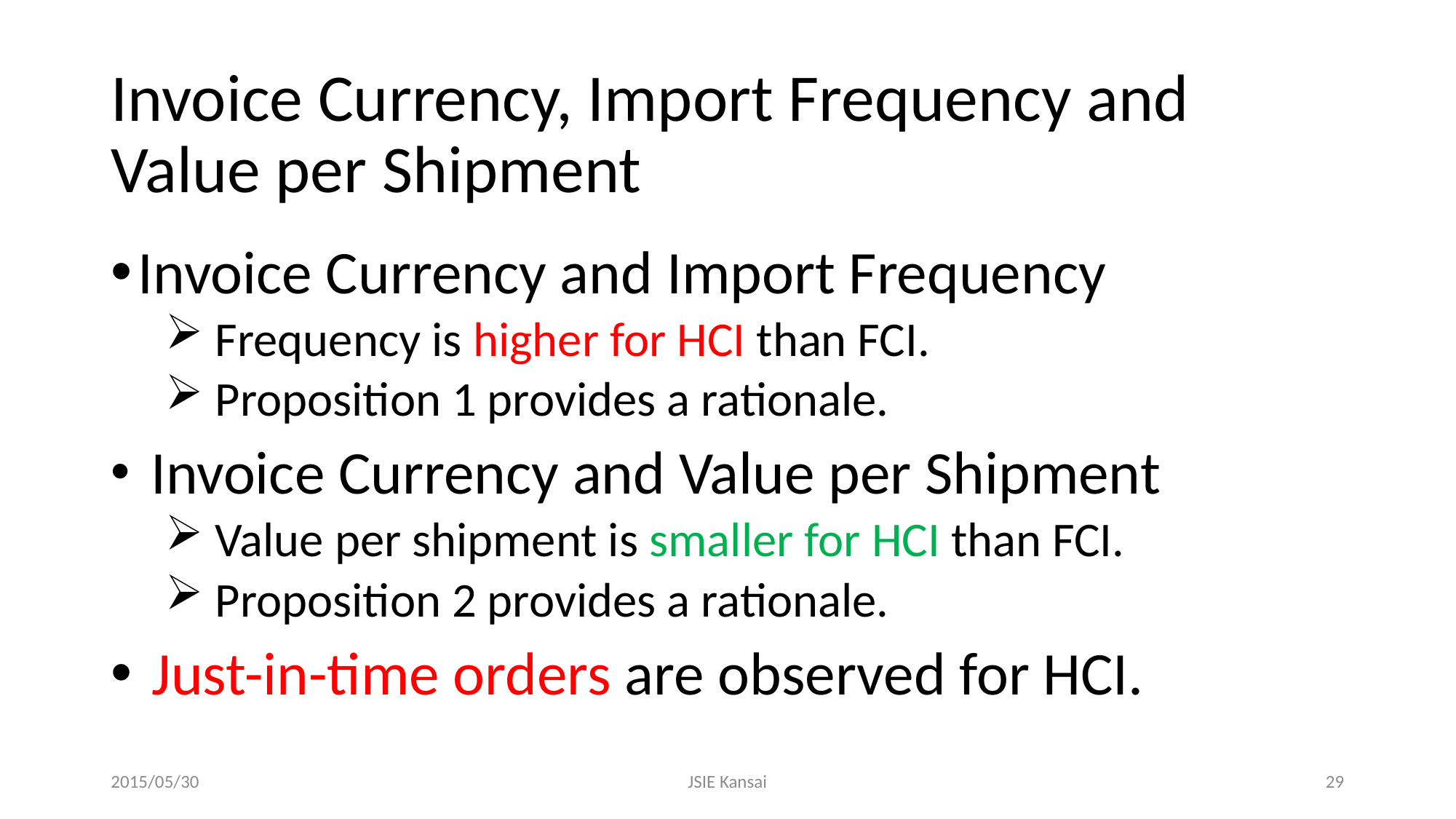

# Invoice Currency, Import Frequency and Value per Shipment
Invoice Currency and Import Frequency
 Frequency is higher for HCI than FCI.
 Proposition 1 provides a rationale.
 Invoice Currency and Value per Shipment
 Value per shipment is smaller for HCI than FCI.
 Proposition 2 provides a rationale.
 Just-in-time orders are observed for HCI.
2015/05/30
JSIE Kansai
29